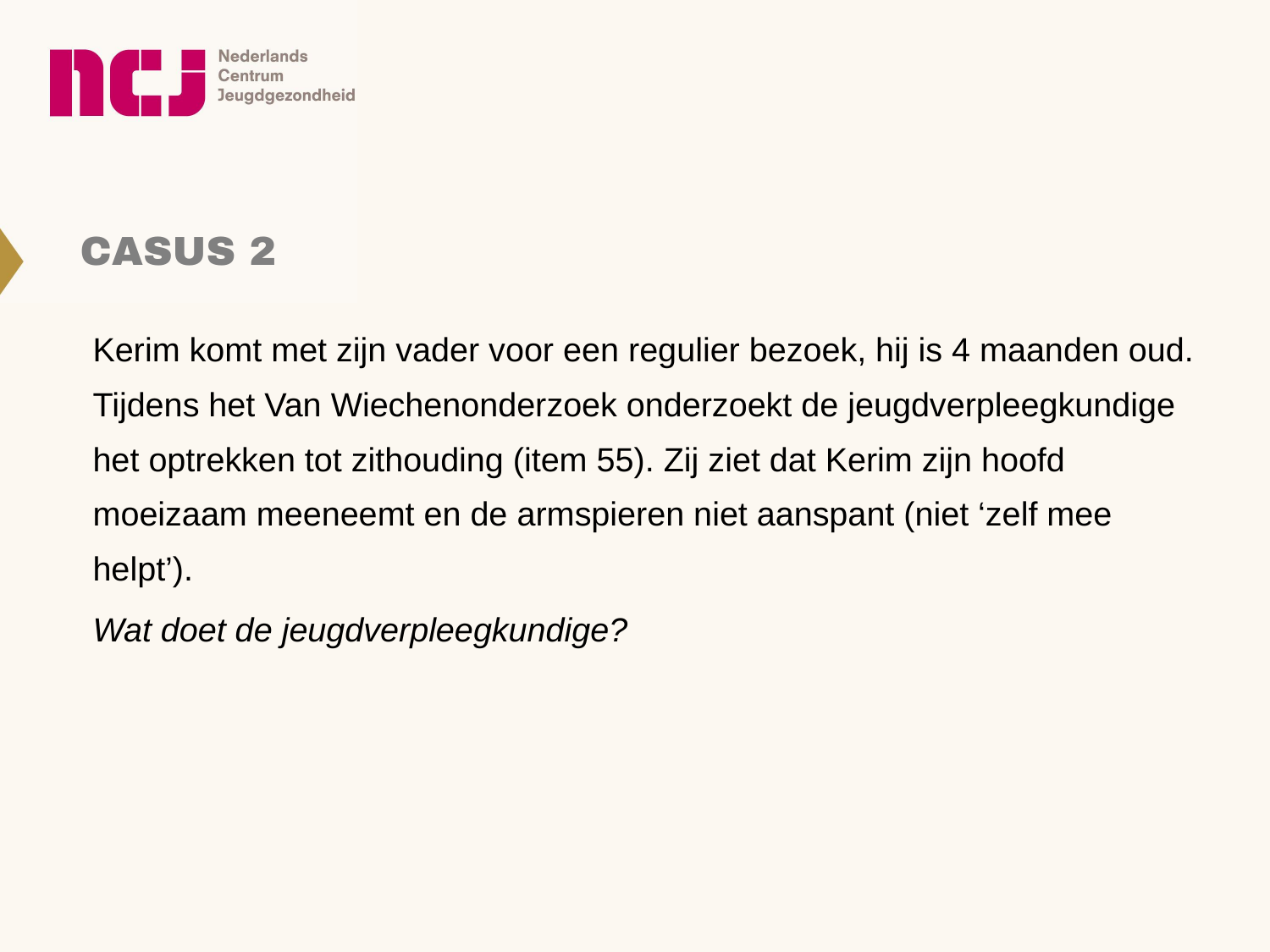

Casus 2
Kerim komt met zijn vader voor een regulier bezoek, hij is 4 maanden oud. Tijdens het Van Wiechenonderzoek onderzoekt de jeugdverpleegkundige  het optrekken tot zithouding (item 55). Zij ziet dat Kerim zijn hoofd moeizaam meeneemt en de armspieren niet aanspant (niet ‘zelf mee helpt’).
Wat doet de jeugdverpleegkundige?